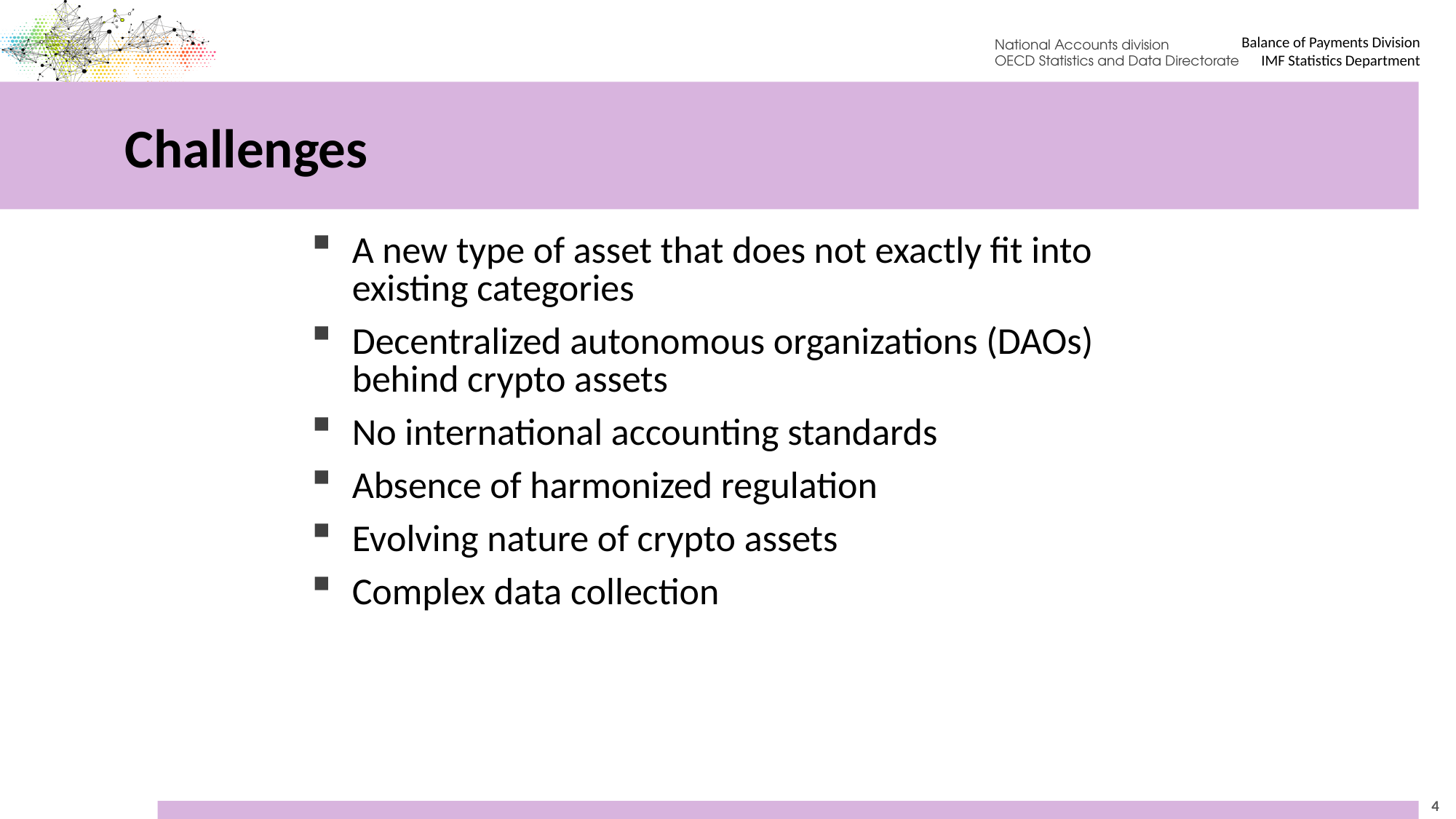

National Accounts division
OECD Statistics and Data Directorate
# Challenges
A new type of asset that does not exactly fit into existing categories
Decentralized autonomous organizations (DAOs) behind crypto assets
No international accounting standards
Absence of harmonized regulation
Evolving nature of crypto assets
Complex data collection

4